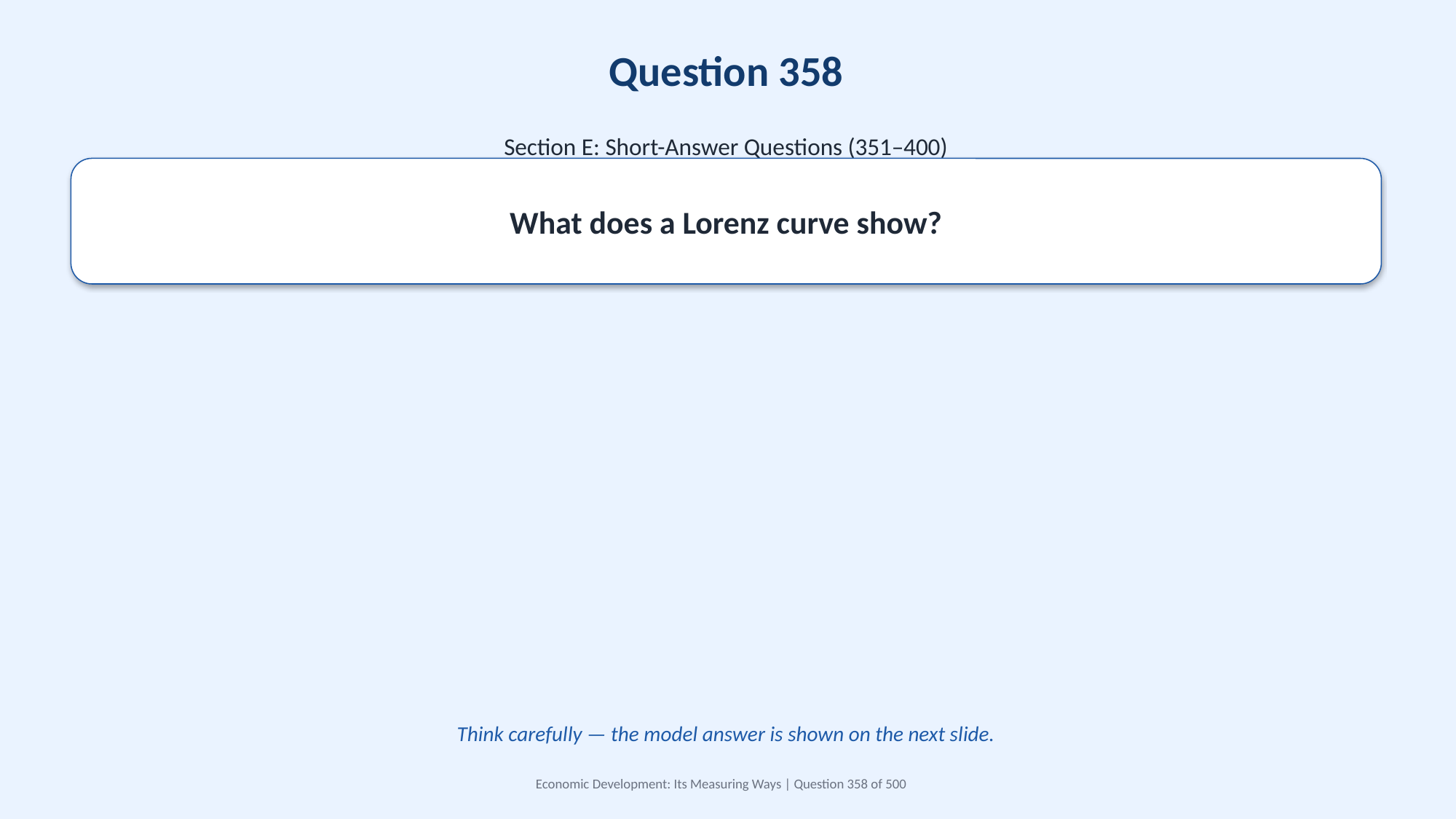

Question 358
Section E: Short-Answer Questions (351–400)
What does a Lorenz curve show?
Think carefully — the model answer is shown on the next slide.
Economic Development: Its Measuring Ways | Question 358 of 500